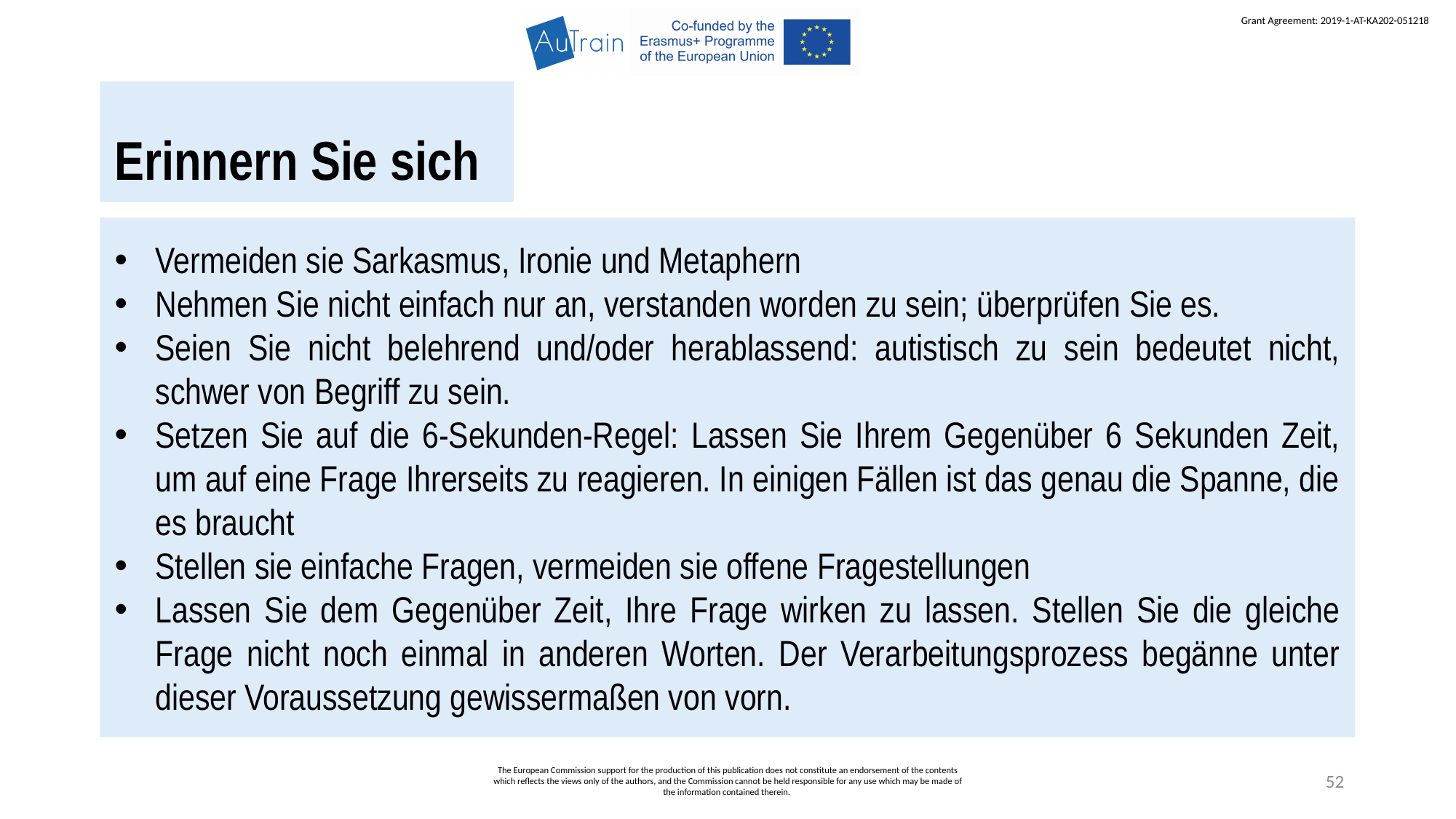

Erinnern Sie sich
Vermeiden sie Sarkasmus, Ironie und Metaphern
Nehmen Sie nicht einfach nur an, verstanden worden zu sein; überprüfen Sie es.
Seien Sie nicht belehrend und/oder herablassend: autistisch zu sein bedeutet nicht, schwer von Begriff zu sein.
Setzen Sie auf die 6-Sekunden-Regel: Lassen Sie Ihrem Gegenüber 6 Sekunden Zeit, um auf eine Frage Ihrerseits zu reagieren. In einigen Fällen ist das genau die Spanne, die es braucht
Stellen sie einfache Fragen, vermeiden sie offene Fragestellungen
Lassen Sie dem Gegenüber Zeit, Ihre Frage wirken zu lassen. Stellen Sie die gleiche Frage nicht noch einmal in anderen Worten. Der Verarbeitungsprozess begänne unter dieser Voraussetzung gewissermaßen von vorn.

The European Commission support for the production of this publication does not constitute an endorsement of the contents which reflects the views only of the authors, and the Commission cannot be held responsible for any use which may be made of the information contained therein.
52